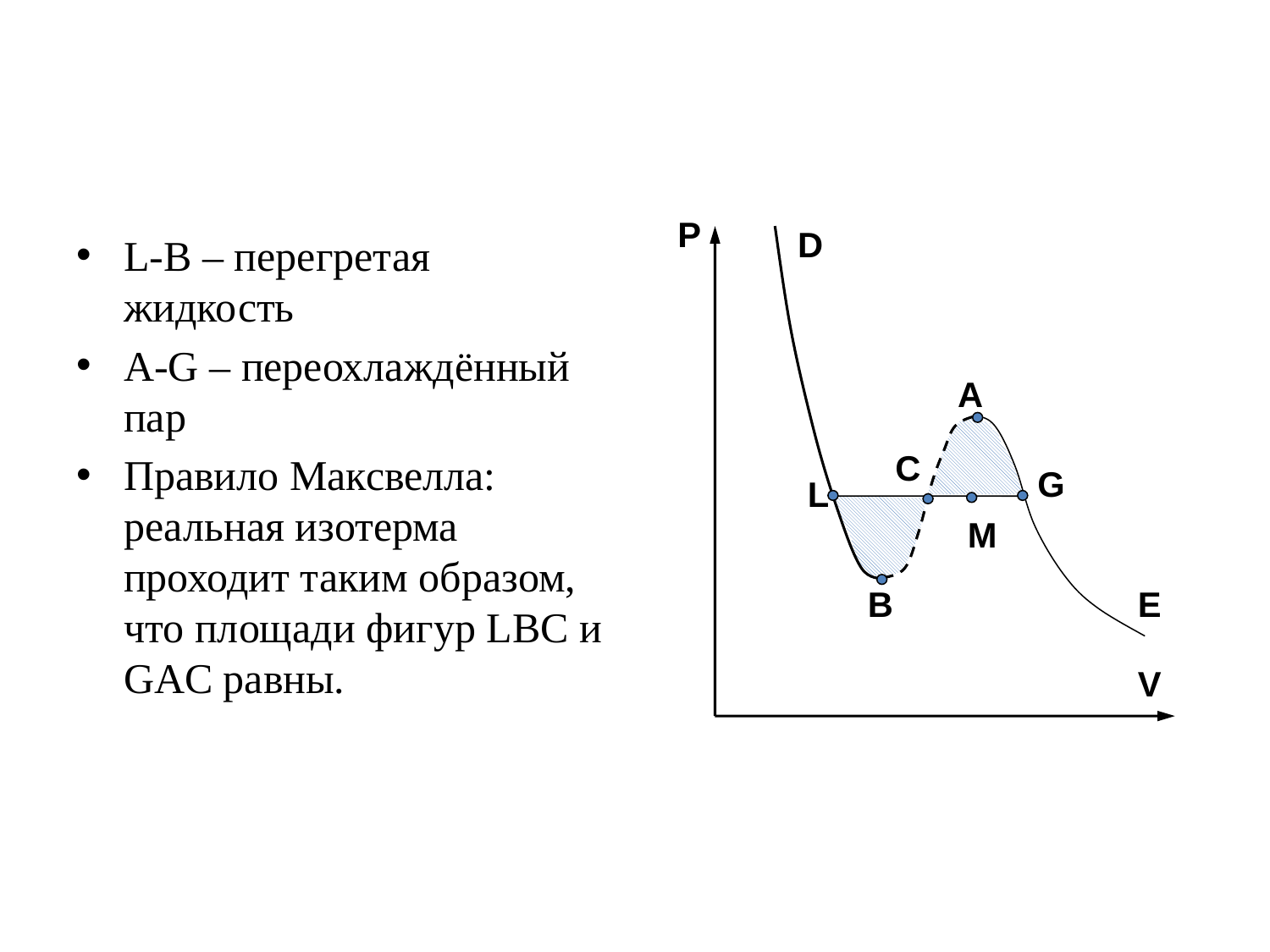

#
P
D

A

C
G
L

M

B
E
V

L-B – перегретая жидкость
A-G – переохлаждённый пар
Правило Максвелла: реальная изотерма проходит таким образом, что площади фигур LBC и GAC равны.